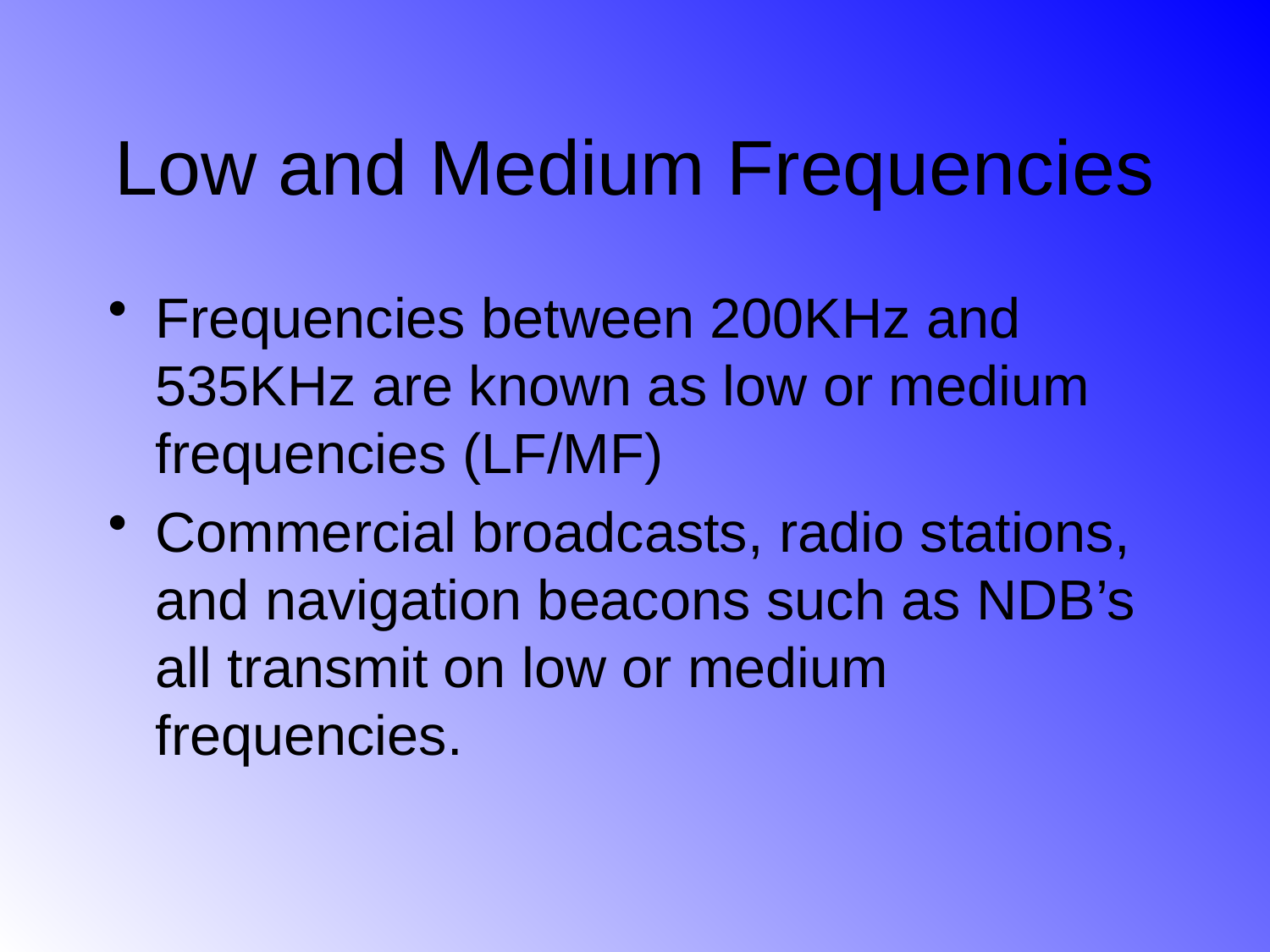

# Low and Medium Frequencies
Frequencies between 200KHz and 535KHz are known as low or medium frequencies (LF/MF)
Commercial broadcasts, radio stations, and navigation beacons such as NDB’s all transmit on low or medium frequencies.